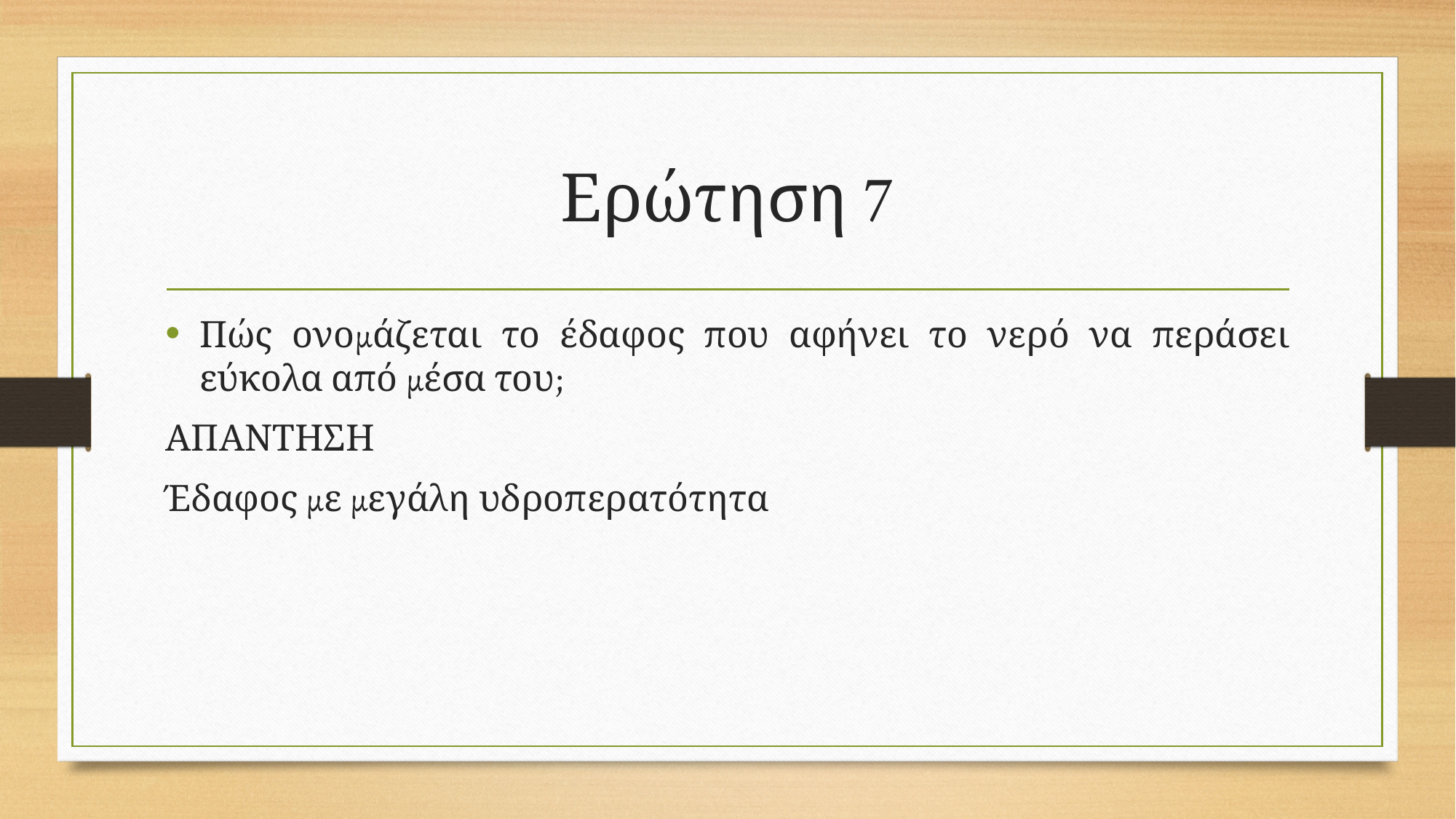

# Ερώτηση 7
Πώς ονομάζεται το έδαφος που αφήνει το νερό να περάσει εύκολα από μέσα του;
ΑΠΑΝΤΗΣΗ
Έδαφος με μεγάλη υδροπερατότητα